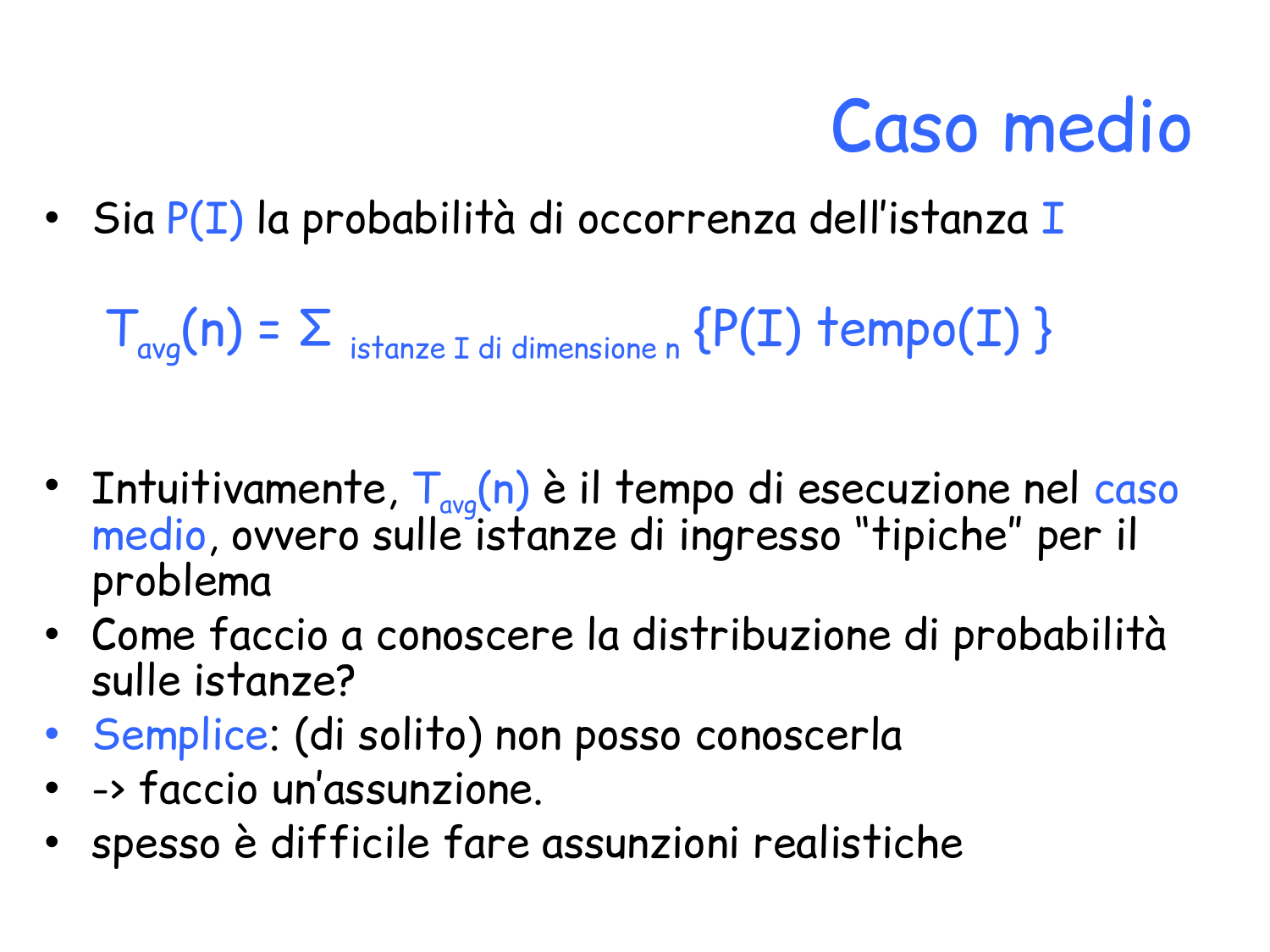

Caso medio
Sia P(I) la probabilità di occorrenza dell’istanza I

    Tavg(n) = ∑ istanze I di dimensione n {P(I) tempo(I) }

Intuitivamente, Tavg(n) è il tempo di esecuzione nel caso medio, ovvero sulle istanze di ingresso “tipiche” per il problema
Come faccio a conoscere la distribuzione di probabilità sulle istanze?
Semplice: (di solito) non posso conoscerla
-> faccio un’assunzione.
spesso è difficile fare assunzioni realistiche